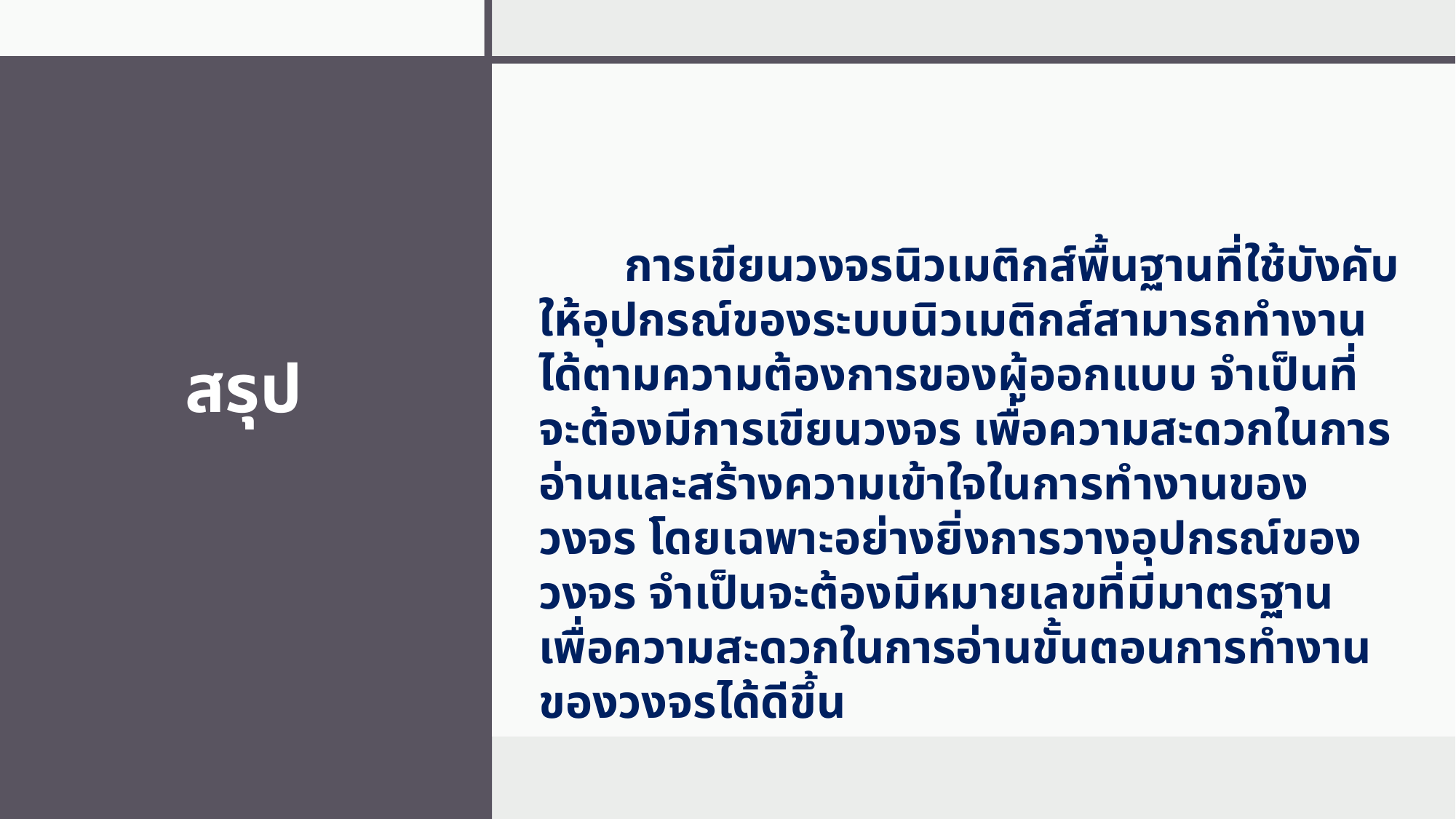

การเขียนวงจรนิวเมติกส์พื้นฐานที่ใช้บังคับให้อุปกรณ์ของระบบนิวเมติกส์สามารถทำงานได้ตามความต้องการของผู้ออกแบบ จำเป็นที่จะต้องมีการเขียนวงจร เพื่อความสะดวกในการอ่านและสร้างความเข้าใจในการทำงานของวงจร โดยเฉพาะอย่างยิ่งการวางอุปกรณ์ของวงจร จำเป็นจะต้องมีหมายเลขที่มีมาตรฐาน เพื่อความสะดวกในการอ่านขั้นตอนการทำงานของวงจรได้ดีขึ้น
สรุป